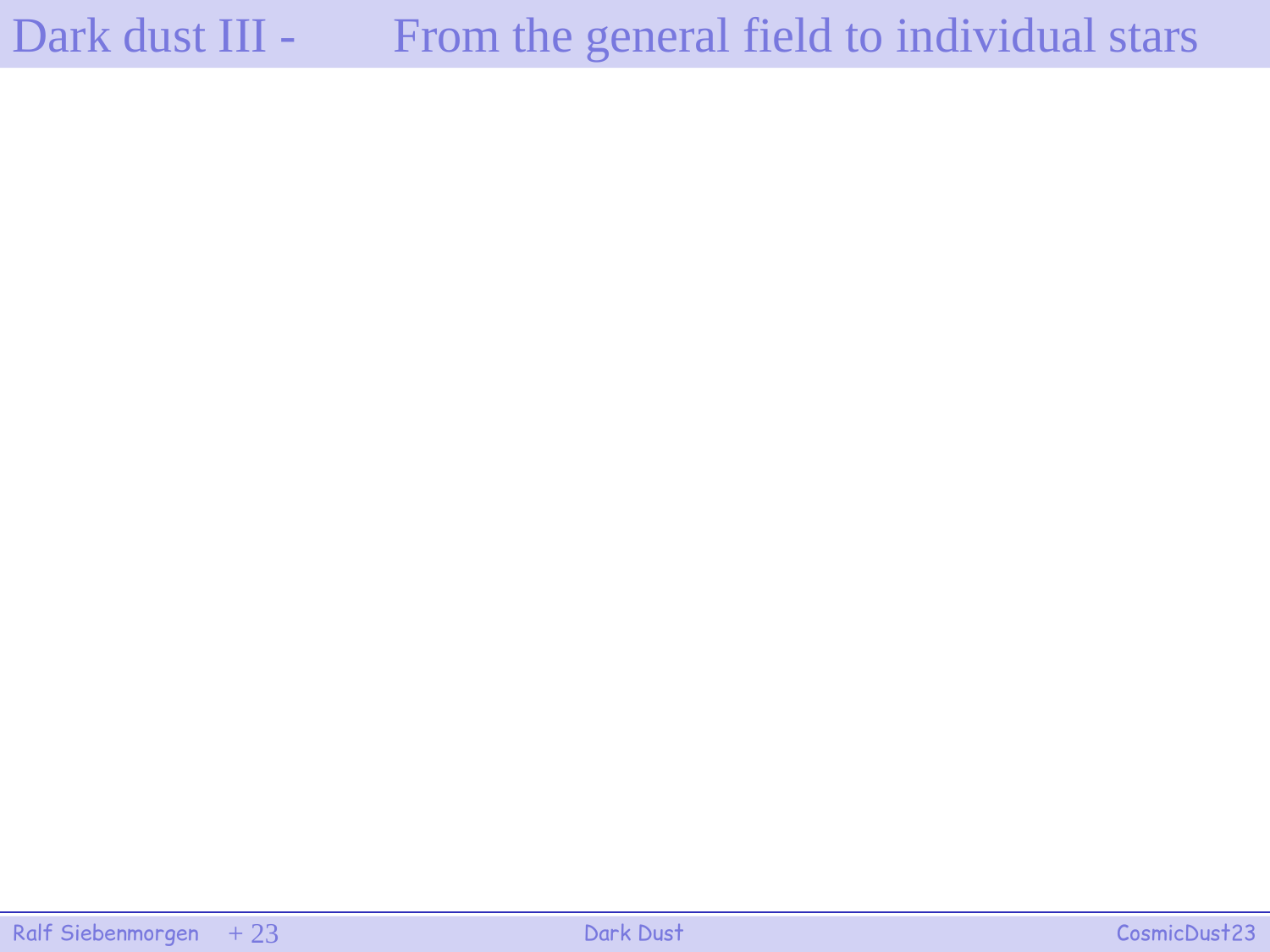

Dark dust III - 	From the general field to individual stars
+ 23